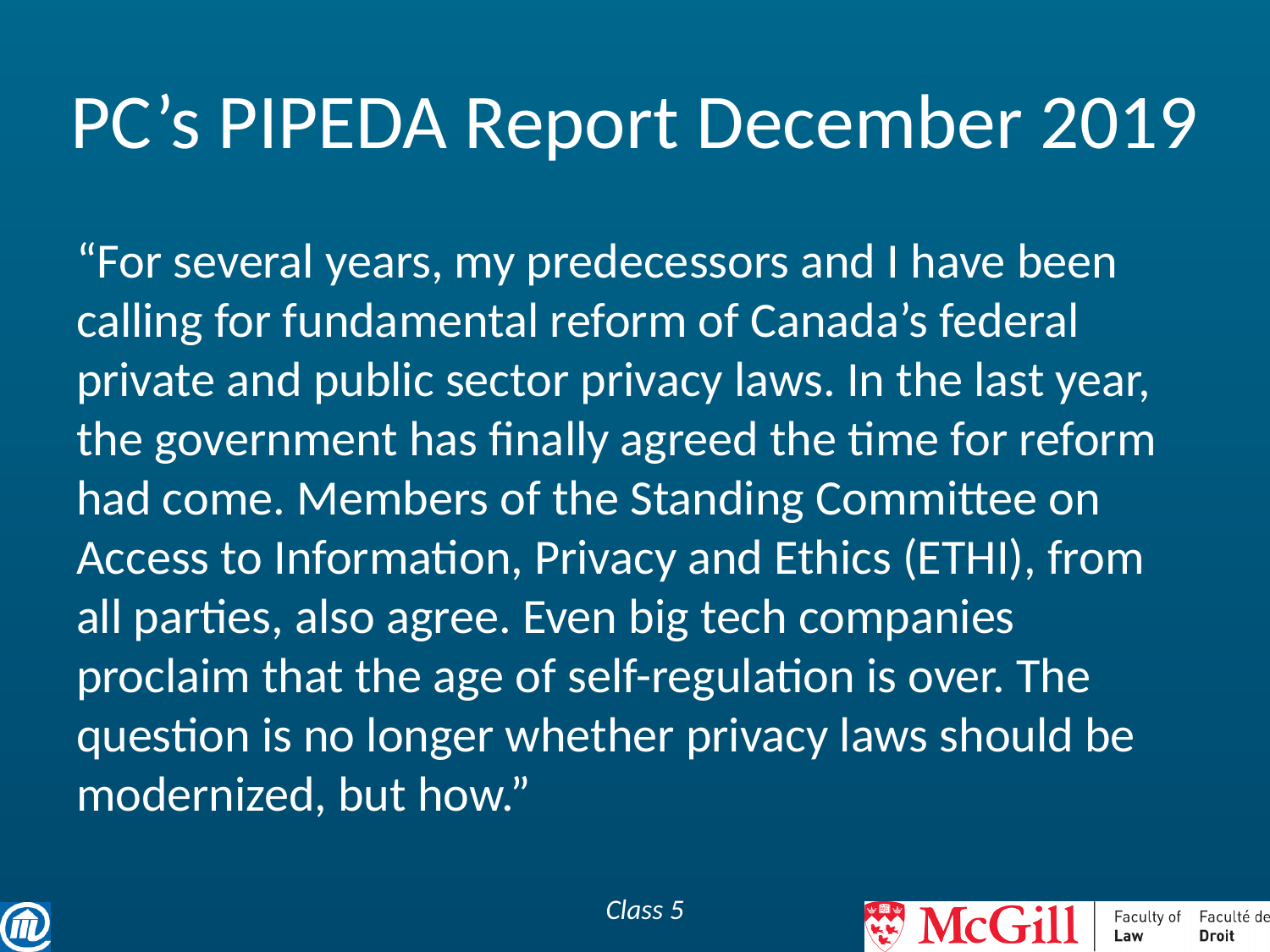

# PC’s PIPEDA Report December 2019
“For several years, my predecessors and I have been calling for fundamental reform of Canada’s federal private and public sector privacy laws. In the last year, the government has finally agreed the time for reform had come. Members of the Standing Committee on Access to Information, Privacy and Ethics (ETHI), from all parties, also agree. Even big tech companies proclaim that the age of self-regulation is over. The question is no longer whether privacy laws should be modernized, but how.”
Class 5